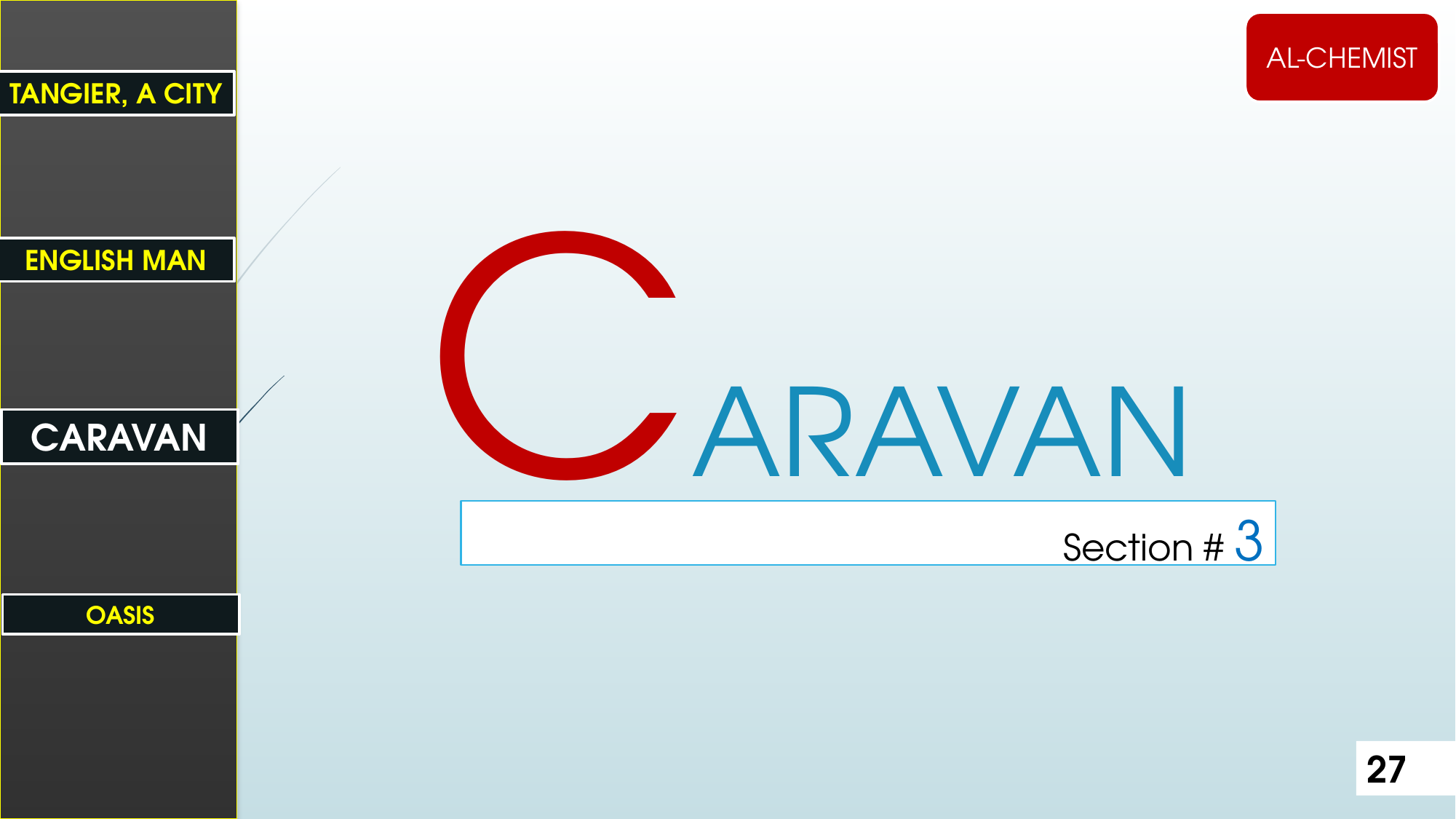

TANGIER, A CITY
ENGLISH MAN
CARAVAN
OASIS
AL-CHEMIST
CARAVAN
Section # 3
27